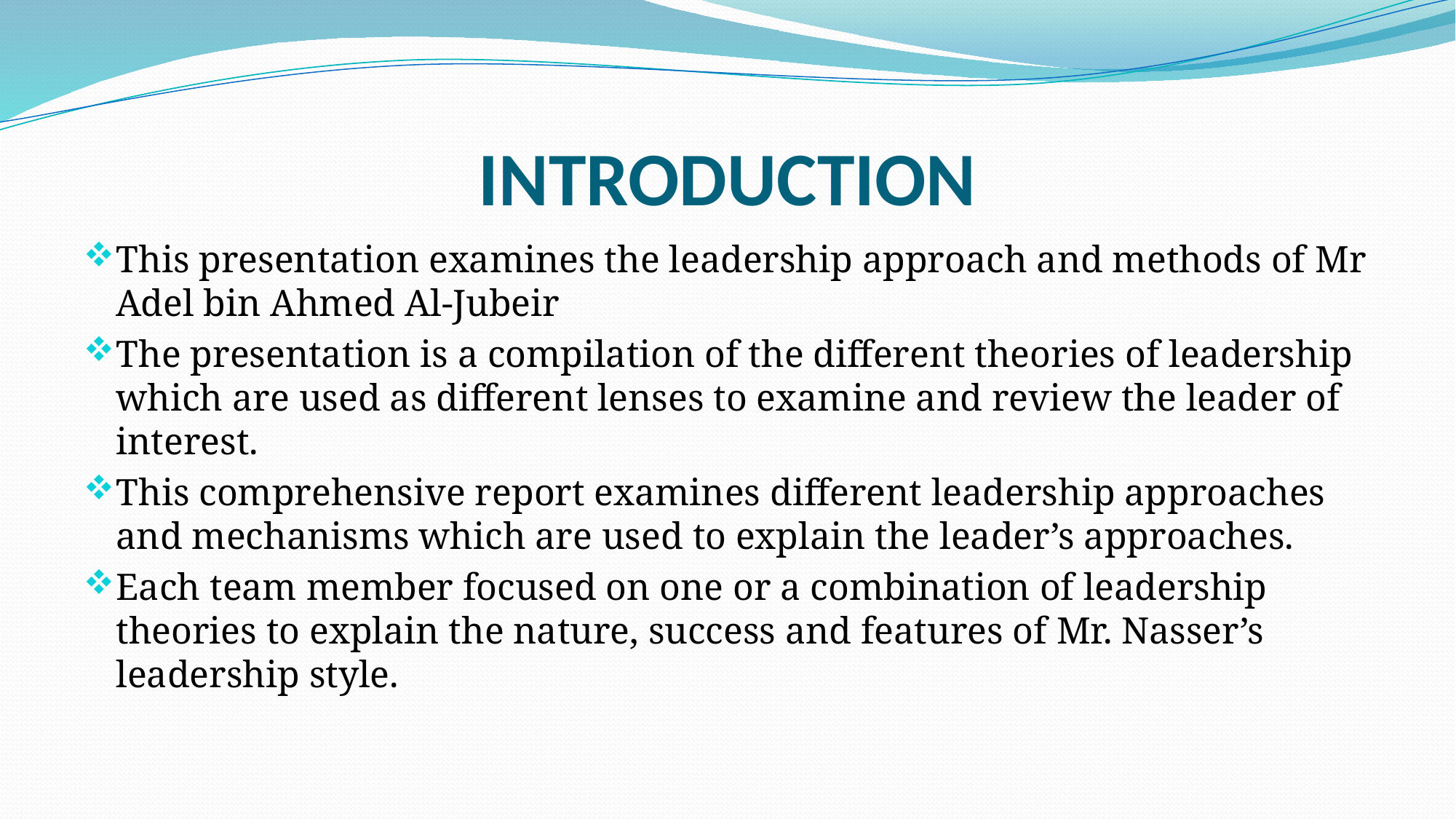

# INTRODUCTION
This presentation examines the leadership approach and methods of Mr Adel bin Ahmed Al-Jubeir
The presentation is a compilation of the different theories of leadership which are used as different lenses to examine and review the leader of interest.
This comprehensive report examines different leadership approaches and mechanisms which are used to explain the leader’s approaches.
Each team member focused on one or a combination of leadership theories to explain the nature, success and features of Mr. Nasser’s leadership style.